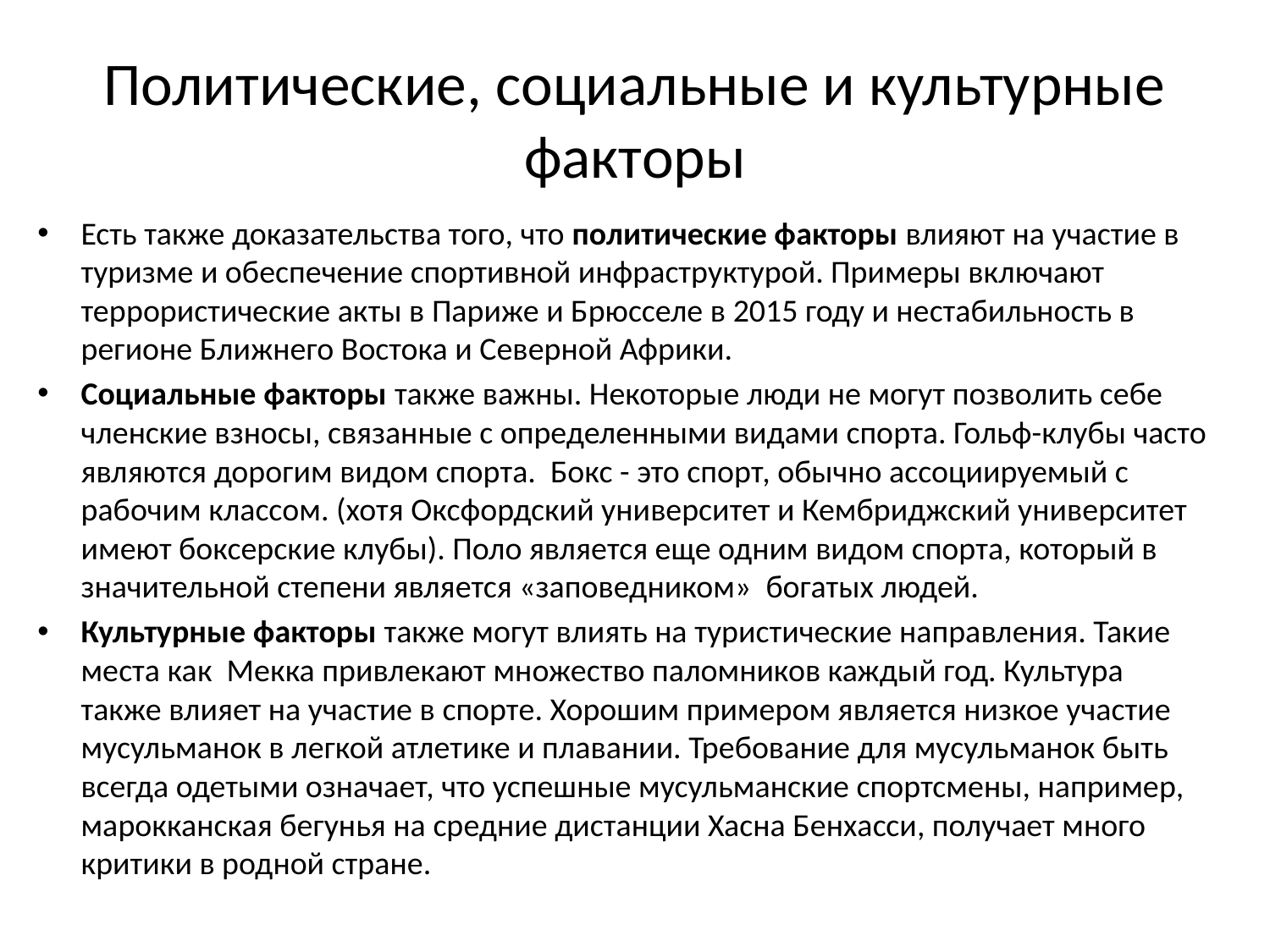

# Политические, социальные и культурные факторы
Есть также доказательства того, что политические факторы влияют на участие в туризме и обеспечение спортивной инфраструктурой. Примеры включают террористические акты в Париже и Брюсселе в 2015 году и нестабильность в регионе Ближнего Востока и Северной Африки.
Социальные факторы также важны. Некоторые люди не могут позволить себе членские взносы, связанные с определенными видами спорта. Гольф-клубы часто являются дорогим видом спорта.  Бокс - это спорт, обычно ассоциируемый с рабочим классом. (хотя Оксфордский университет и Кембриджский университет имеют боксерские клубы). Поло является еще одним видом спорта, который в значительной степени является «заповедником»  богатых людей.
Культурные факторы также могут влиять на туристические направления. Такие места как  Мекка привлекают множество паломников каждый год. Культура также влияет на участие в спорте. Хорошим примером является низкое участие мусульманок в легкой атлетике и плавании. Требование для мусульманок быть всегда одетыми означает, что успешные мусульманские спортсмены, например, марокканская бегунья на средние дистанции Хасна Бенхасси, получает много критики в родной стране.